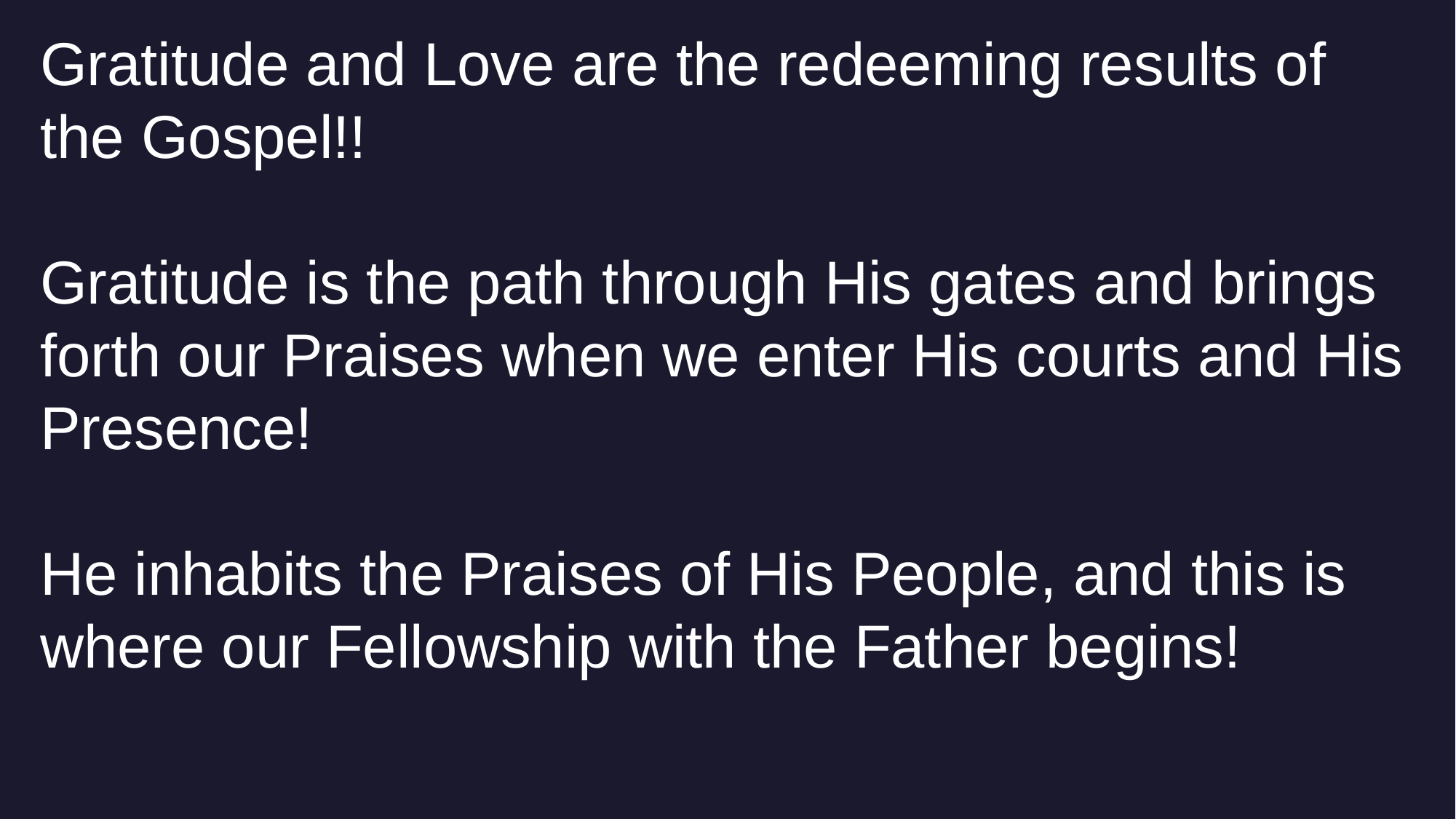

Gratitude and Love are the redeeming results of the Gospel!!

Gratitude is the path through His gates and brings forth our Praises when we enter His courts and His Presence!

He inhabits the Praises of His People, and this is where our Fellowship with the Father begins!